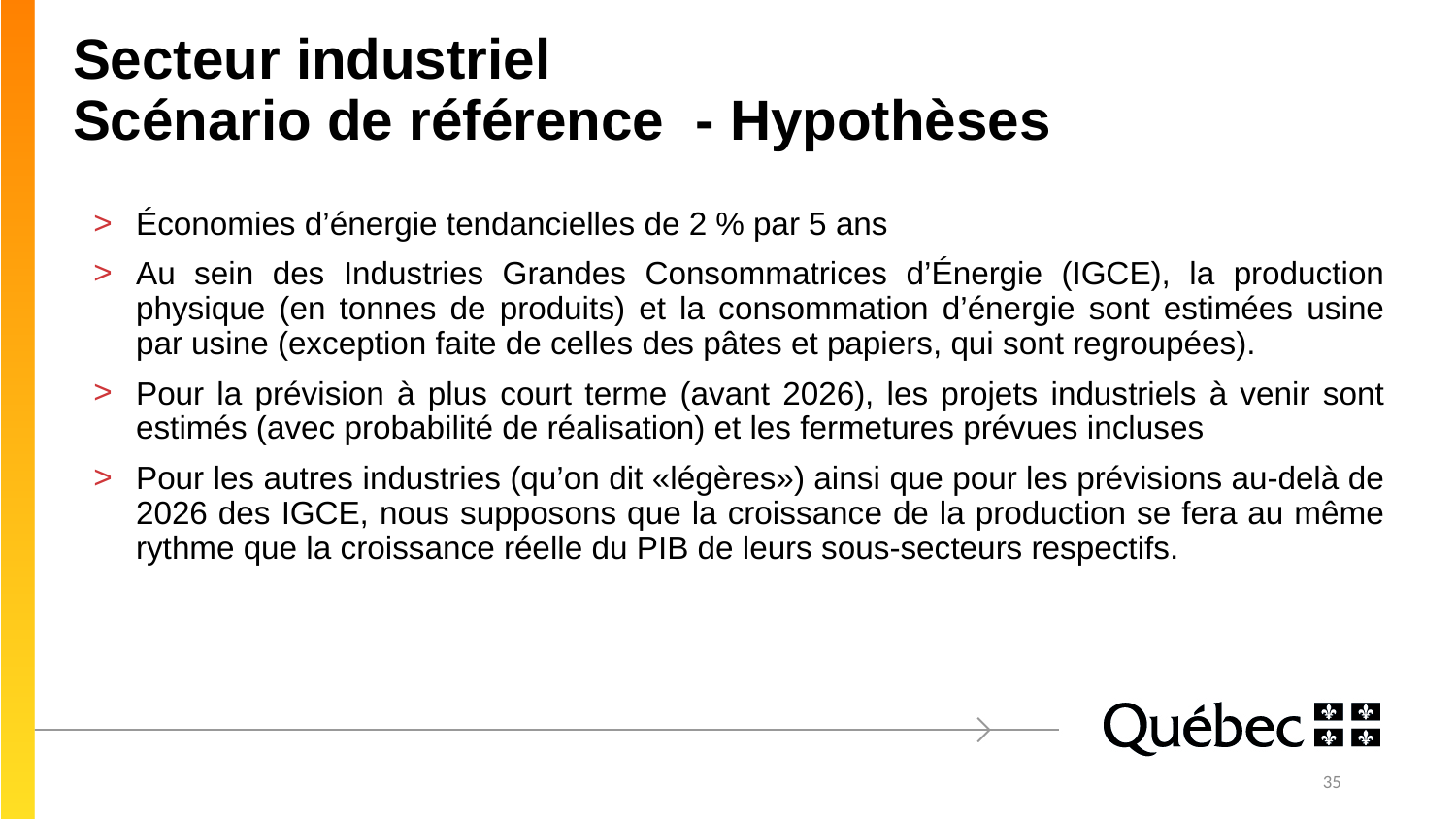

# Secteur industriel Scénario de référence  - Hypothèses
Économies d’énergie tendancielles de 2 % par 5 ans
Au sein des Industries Grandes Consommatrices d’Énergie (IGCE), la production physique (en tonnes de produits) et la consommation d’énergie sont estimées usine par usine (exception faite de celles des pâtes et papiers, qui sont regroupées).
Pour la prévision à plus court terme (avant 2026), les projets industriels à venir sont estimés (avec probabilité de réalisation) et les fermetures prévues incluses
Pour les autres industries (qu’on dit «légères») ainsi que pour les prévisions au-delà de 2026 des IGCE, nous supposons que la croissance de la production se fera au même rythme que la croissance réelle du PIB de leurs sous-secteurs respectifs.

35